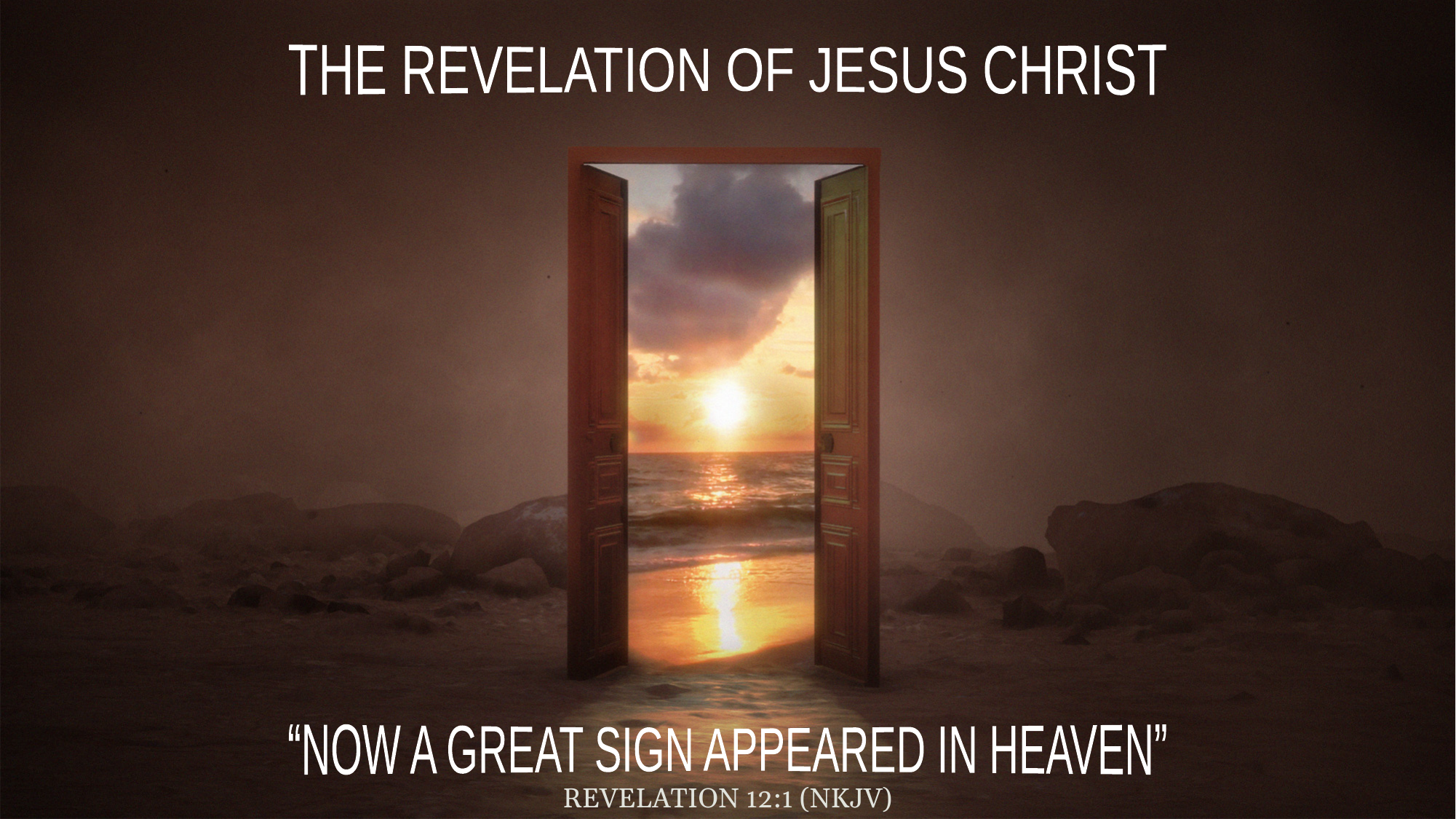

THE REVELATION OF JESUS CHRIST
“NOW A GREAT SIGN APPEARED IN HEAVEN”
REVELATION 12:1 (NKJV)